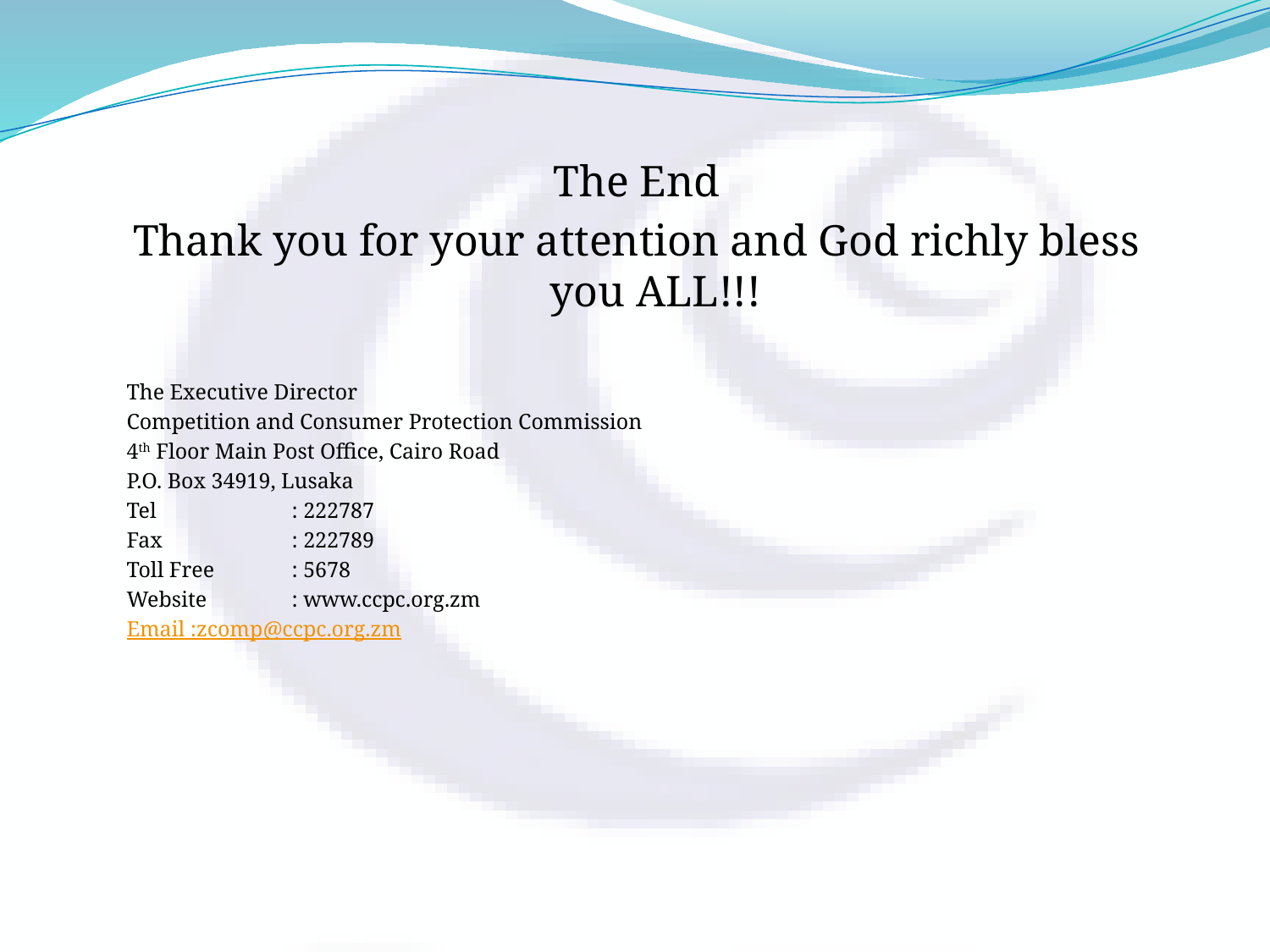

The End
Thank you for your attention and God richly bless you ALL!!!

The Executive Director
Competition and Consumer Protection Commission
4th Floor Main Post Office, Cairo Road
P.O. Box 34919, Lusaka
Tel		: 222787
Fax		: 222789
Toll Free	: 5678
Website	: www.ccpc.org.zm
Email 	:zcomp@ccpc.org.zm